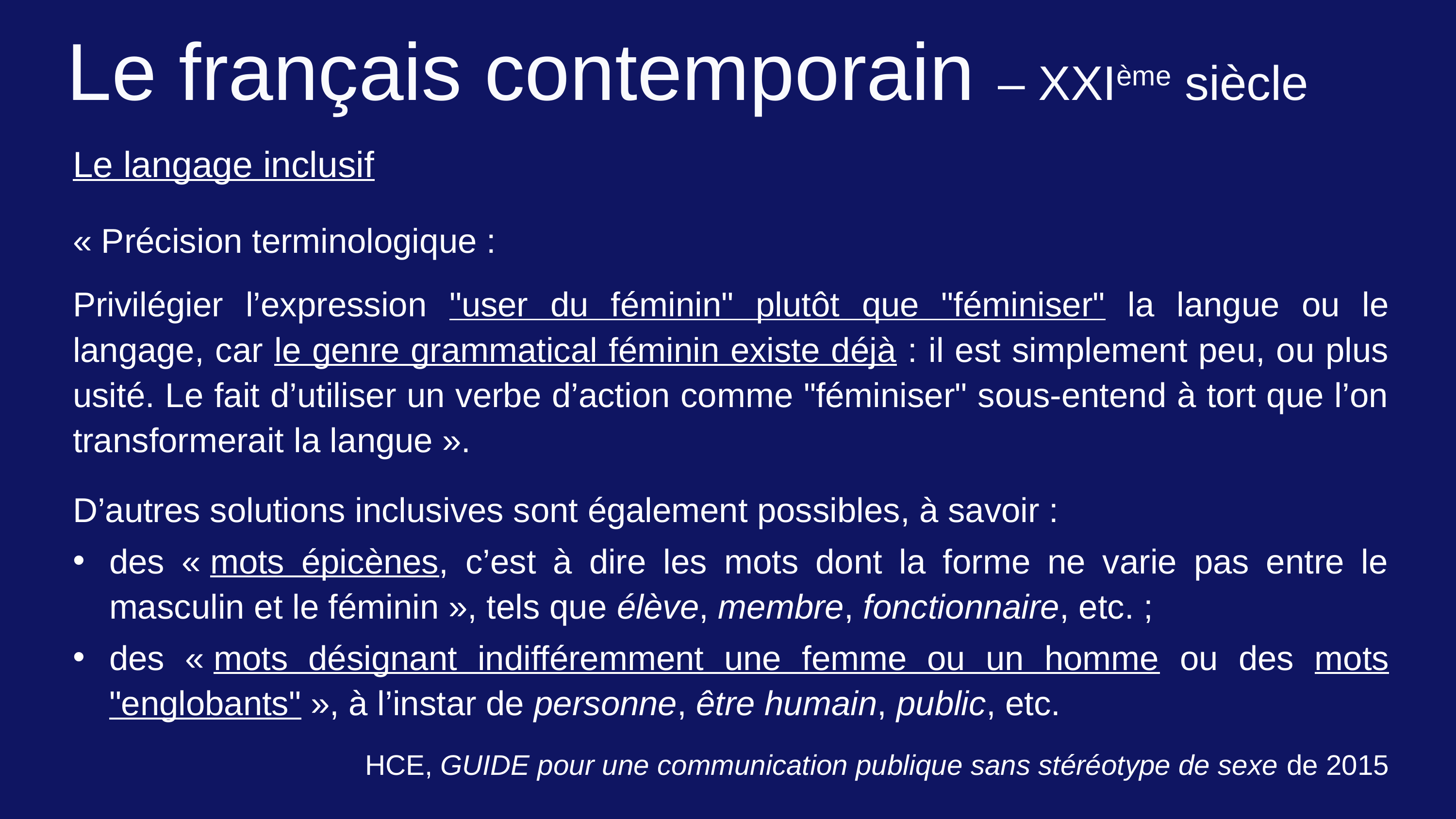

Le français contemporain – XXIème siècle
Le langage inclusif
« Précision terminologique :
Privilégier l’expression "user du féminin" plutôt que "féminiser" la langue ou le langage, car le genre grammatical féminin existe déjà : il est simplement peu, ou plus usité. Le fait d’utiliser un verbe d’action comme "féminiser" sous-entend à tort que l’on transformerait la langue ».
D’autres solutions inclusives sont également possibles, à savoir :
des « mots épicènes, c’est à dire les mots dont la forme ne varie pas entre le masculin et le féminin », tels que élève, membre, fonctionnaire, etc. ;
des « mots désignant indifféremment une femme ou un homme ou des mots "englobants" », à l’instar de personne, être humain, public, etc.
HCE, GUIDE pour une communication publique sans stéréotype de sexe de 2015